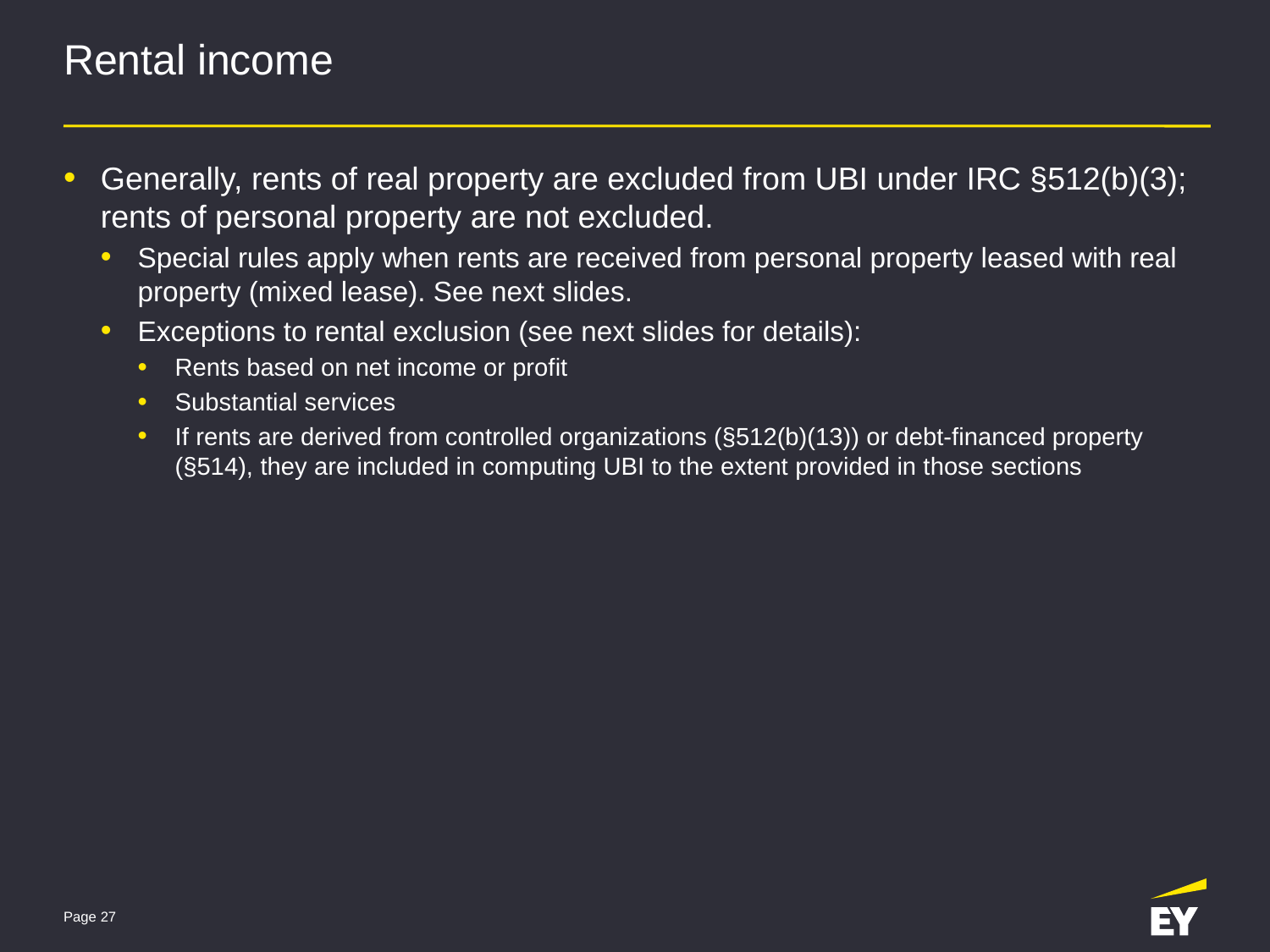

# Rental income
Generally, rents of real property are excluded from UBI under IRC §512(b)(3); rents of personal property are not excluded.
Special rules apply when rents are received from personal property leased with real property (mixed lease). See next slides.
Exceptions to rental exclusion (see next slides for details):
Rents based on net income or profit
Substantial services
If rents are derived from controlled organizations (§512(b)(13)) or debt-financed property (§514), they are included in computing UBI to the extent provided in those sections